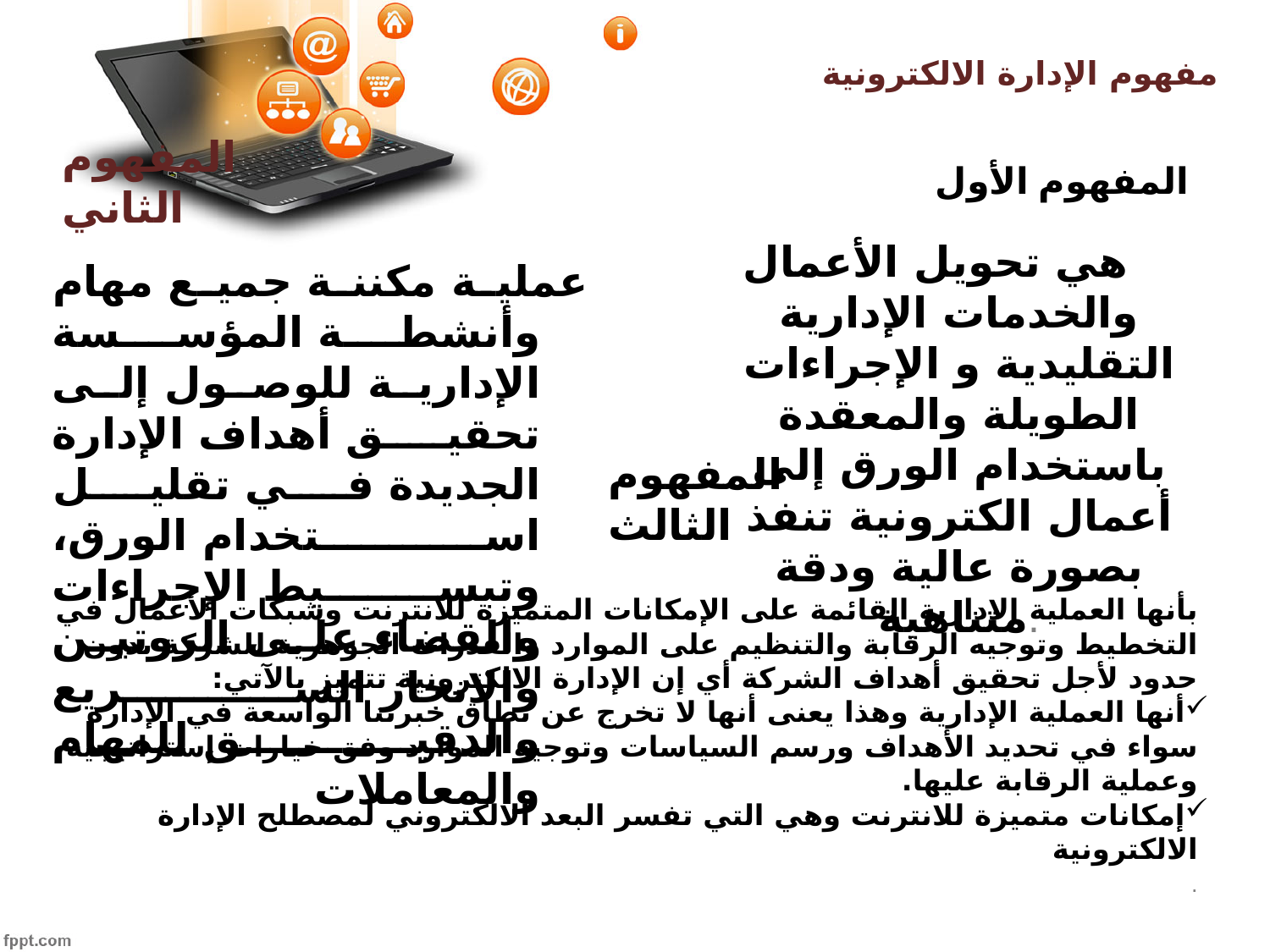

# مفهوم الإدارة الالكترونية
المفهوم الأول
المفهوم الثاني
هي تحويل الأعمال والخدمات الإدارية التقليدية و الإجراءات الطويلة والمعقدة باستخدام الورق إلى أعمال الكترونية تنفذ بصورة عالية ودقة متناهية.

عملية مكننة جميع مهام وأنشطة المؤسسة الإدارية للوصول إلى تحقيق أهداف الإدارة الجديدة في تقليل استخدام الورق، وتبسيط الإجراءات والقضاء على الروتين والانجاز السريع والدقيق للمهام والمعاملات

المفهوم الثالث

بأنها العملية الإدارية القائمة على الإمكانات المتميزة للانترنت وشبكات الأعمال في التخطيط وتوجيه الرقابة والتنظيم على الموارد والقدرات الجوهرية للشركة بدون حدود لأجل تحقيق أهداف الشركة أي إن الإدارة الالكترونية تتميز بالآتي:
أنها العملية الإدارية وهذا يعنى أنها لا تخرج عن نطاق خبرتنا الواسعة في الإدارة سواء في تحديد الأهداف ورسم السياسات وتوجيه الموارد وفق خيارات إستراتيجية وعملية الرقابة عليها.
إمكانات متميزة للانترنت وهي التي تفسر البعد الالكتروني لمصطلح الإدارة الالكترونية
.